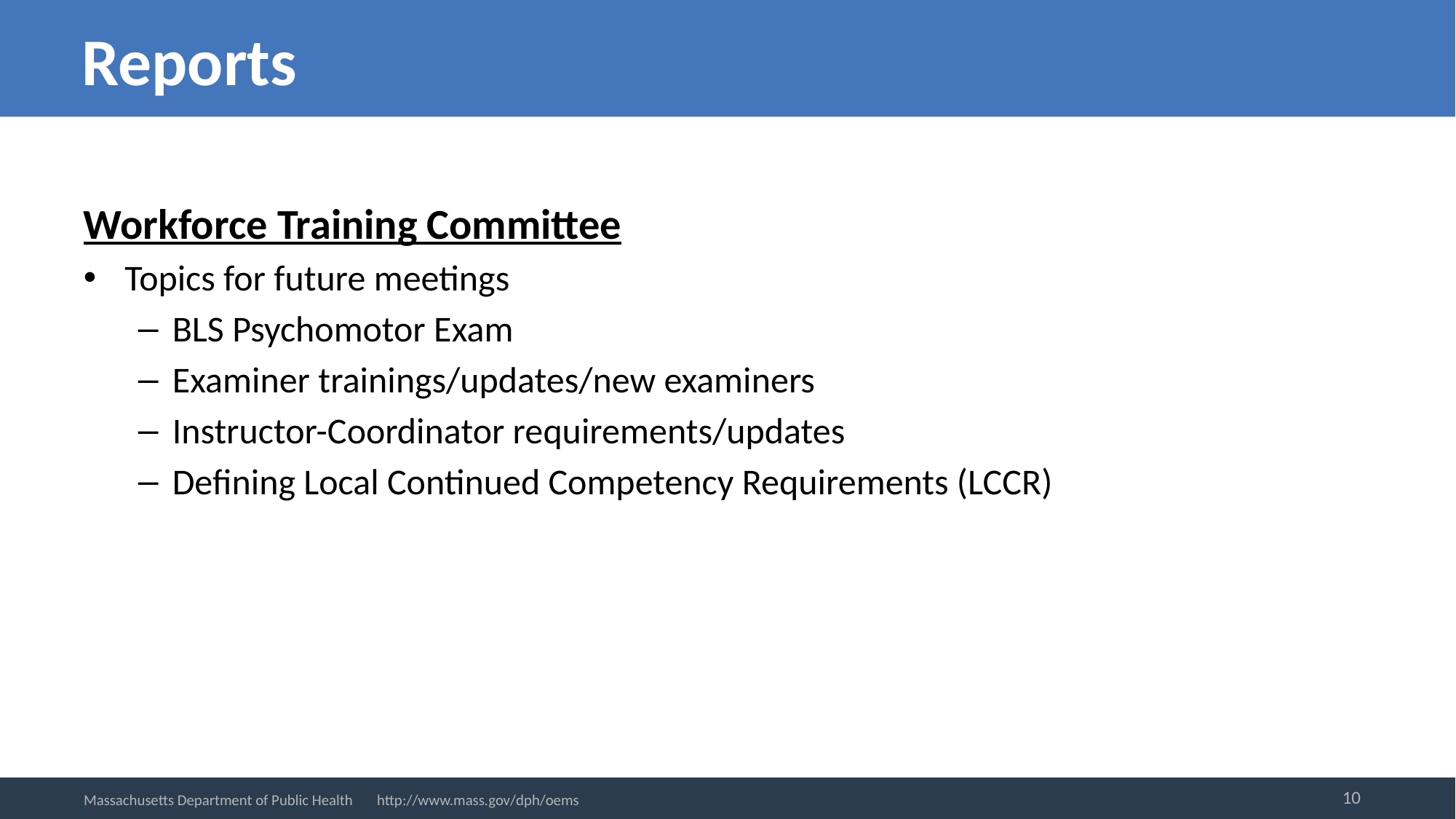

# Reports
Workforce Training Committee
Topics for future meetings
BLS Psychomotor Exam
Examiner trainings/updates/new examiners
Instructor-Coordinator requirements/updates
Defining Local Continued Competency Requirements (LCCR)
10
Massachusetts Department of Public Health       http://www.mass.gov/dph/oems